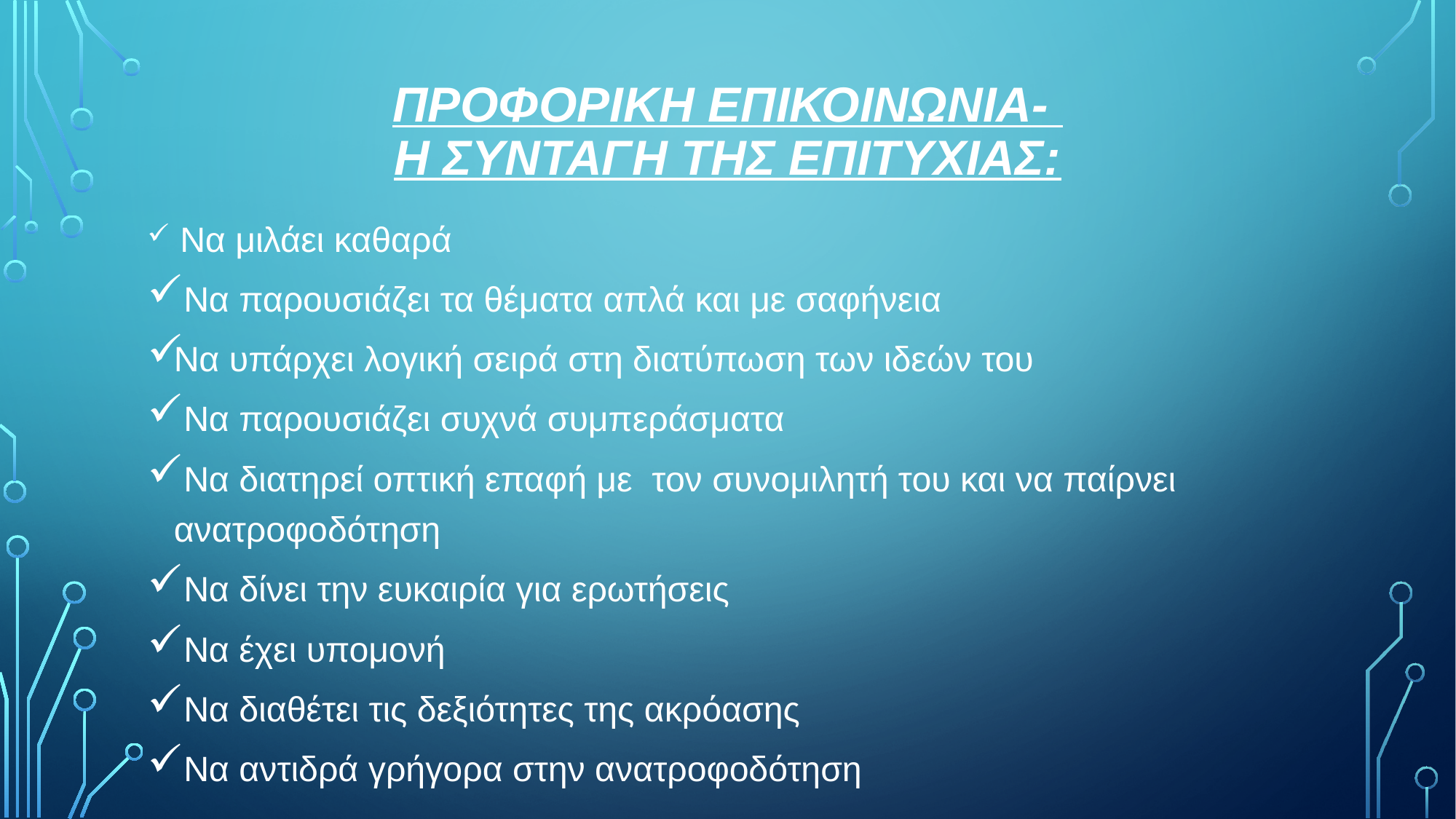

# ΠΡΟΦΟΡΙΚΗ ΕΠΙΚΟΙΝΩΝΙΑ- η συνταγη τησ επιτυχιασ:
 Να μιλάει καθαρά
 Να παρουσιάζει τα θέματα απλά και με σαφήνεια
Να υπάρχει λογική σειρά στη διατύπωση των ιδεών του
 Να παρουσιάζει συχνά συμπεράσματα
 Να διατηρεί οπτική επαφή με  τον συνομιλητή του και να παίρνει    ανατροφοδότηση
 Να δίνει την ευκαιρία για ερωτήσεις
 Να έχει υπομονή
 Να διαθέτει τις δεξιότητες της ακρόασης
 Να αντιδρά γρήγορα στην ανατροφοδότηση